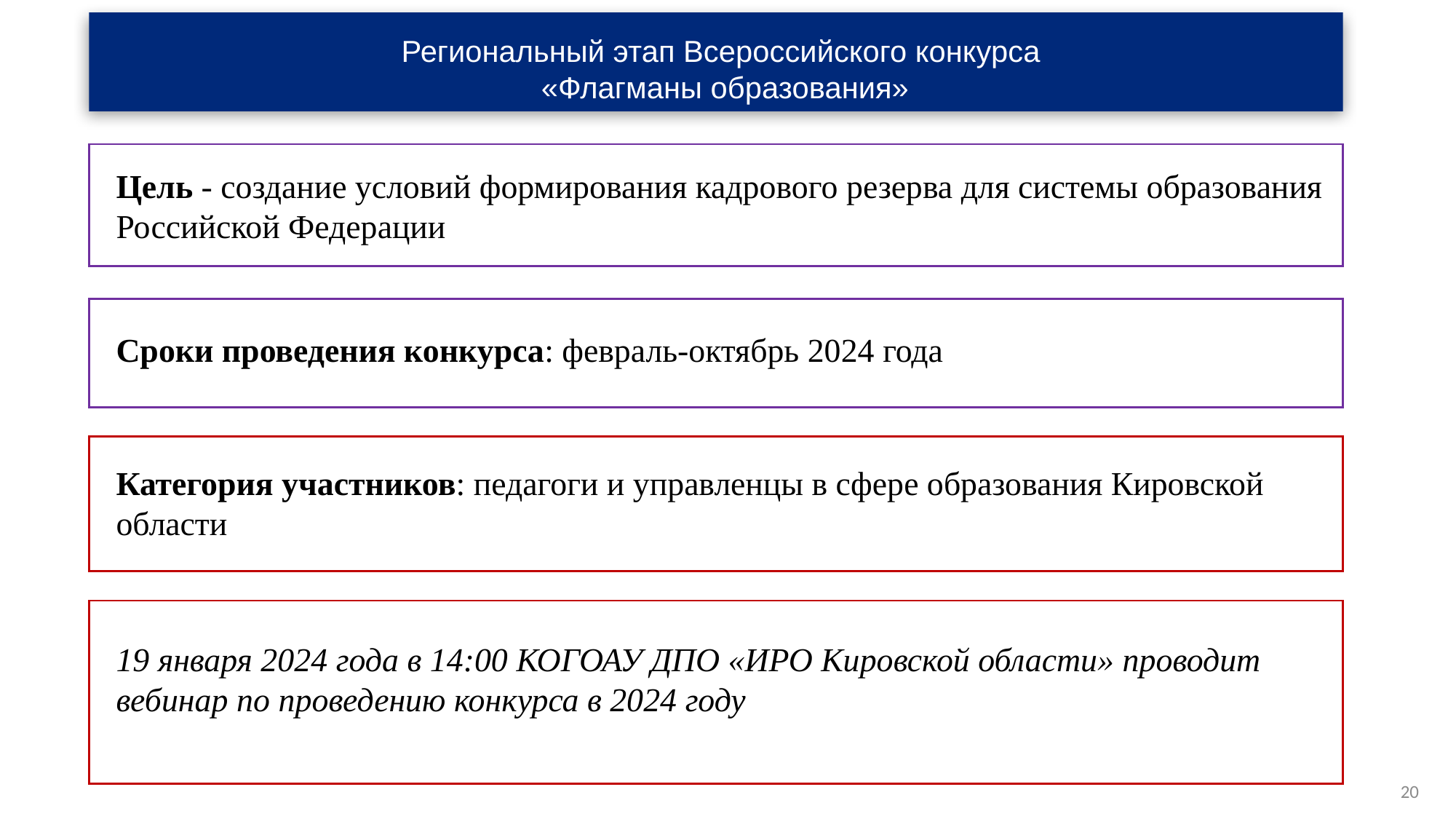

Региональный этап Всероссийского конкурса
«Флагманы образования»

Цель - создание условий формирования кадрового резерва для системы образования Российской Федерации

Сроки проведения конкурса: февраль-октябрь 2024 года

Категория участников: педагоги и управленцы в сфере образования Кировской области

19 января 2024 года в 14:00 КОГОАУ ДПО «ИРО Кировской области» проводит вебинар по проведению конкурса в 2024 году
20